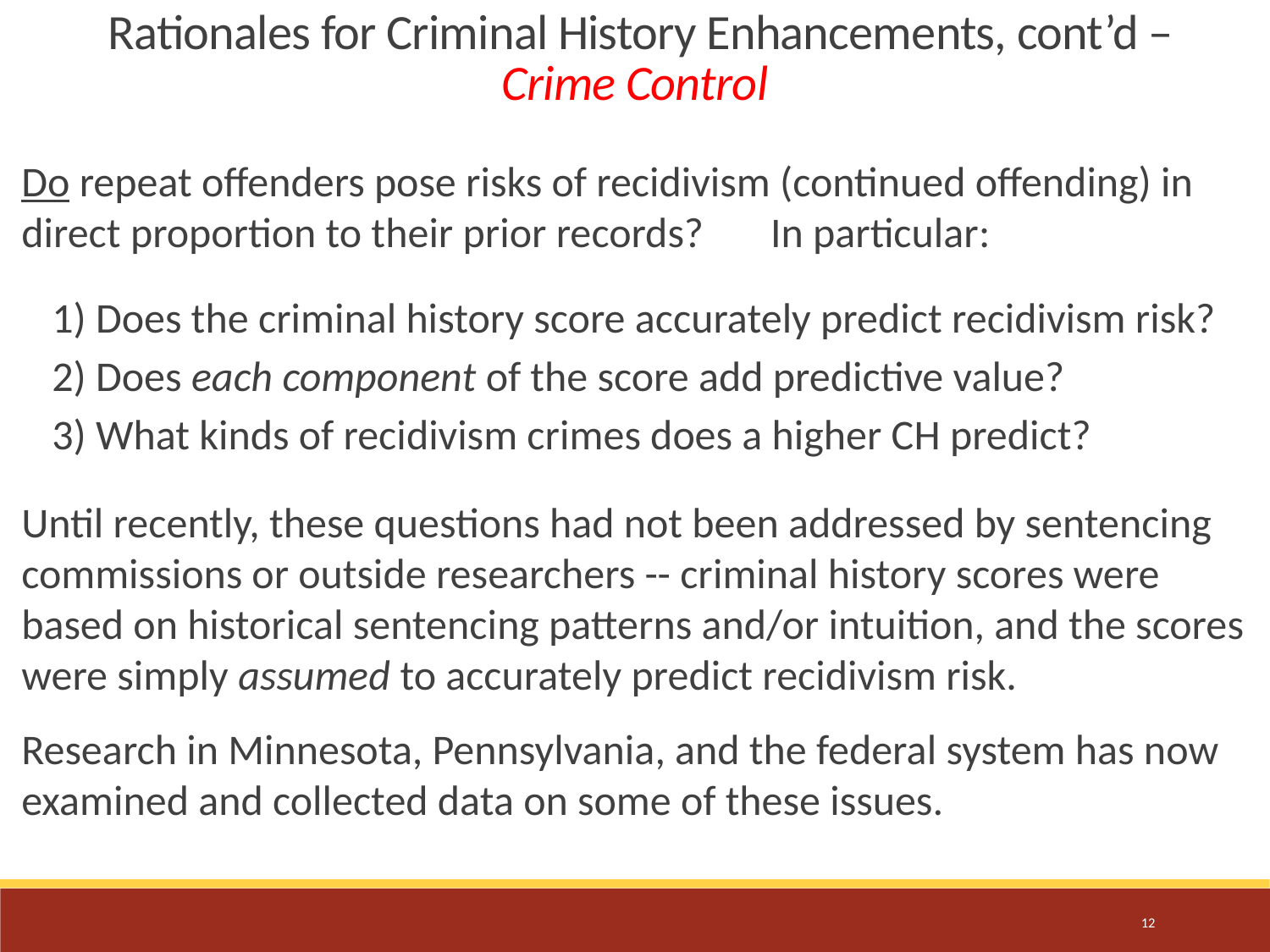

Rationales for Criminal History Enhancements, cont’d –
Crime Control
Do repeat offenders pose risks of recidivism (continued offending) in direct proportion to their prior records?       In particular:
1) Does the criminal history score accurately predict recidivism risk?
2) Does each component of the score add predictive value?
3) What kinds of recidivism crimes does a higher CH predict?
Until recently, these questions had not been addressed by sentencing commissions or outside researchers -- criminal history scores were based on historical sentencing patterns and/or intuition, and the scores  were simply assumed to accurately predict recidivism risk.
Research in Minnesota, Pennsylvania, and the federal system has now examined and collected data on some of these issues.
12